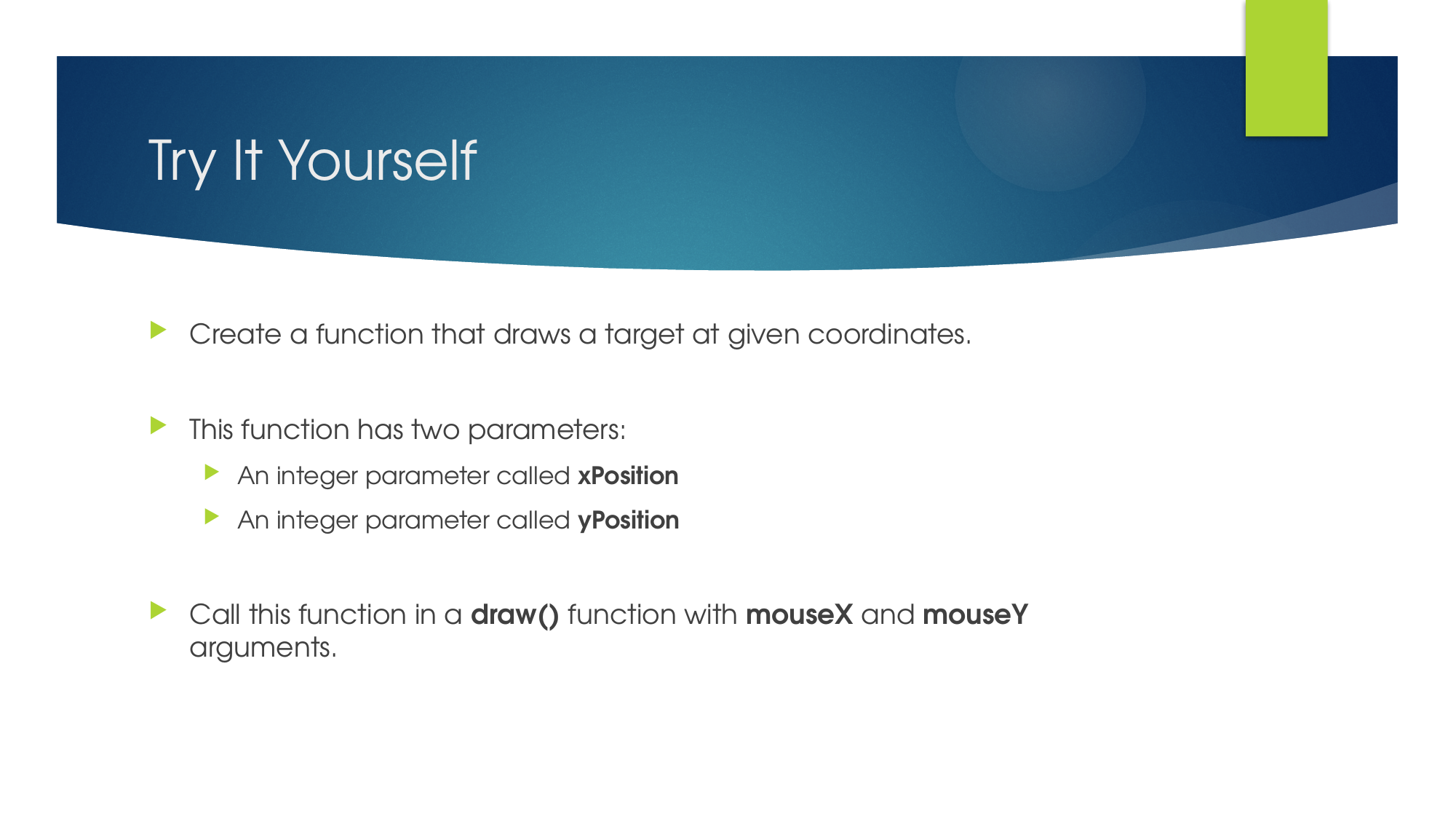

# Try It Yourself
Create a function that draws a target at given coordinates.

This function has two parameters:
An integer parameter called xPosition
An integer parameter called yPosition

Call this function in a draw() function with mouseX and mouseY arguments.